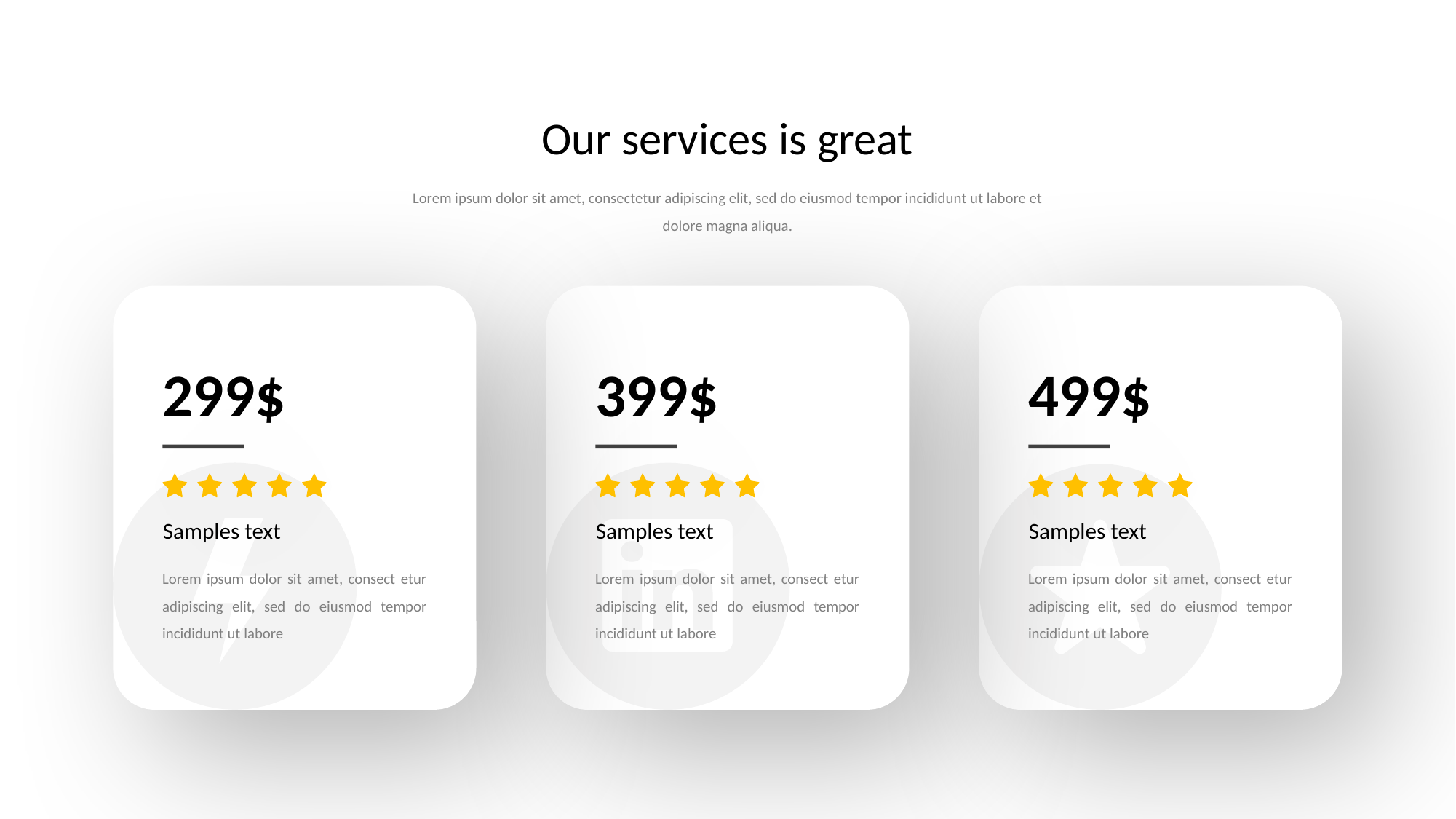

Our services is great
Lorem ipsum dolor sit amet, consectetur adipiscing elit, sed do eiusmod tempor incididunt ut labore et dolore magna aliqua.

399$

Samples text
Lorem ipsum dolor sit amet, consect etur adipiscing elit, sed do eiusmod tempor incididunt ut labore
499$

Samples text
Lorem ipsum dolor sit amet, consect etur adipiscing elit, sed do eiusmod tempor incididunt ut labore
299$

Samples text
Lorem ipsum dolor sit amet, consect etur adipiscing elit, sed do eiusmod tempor incididunt ut labore